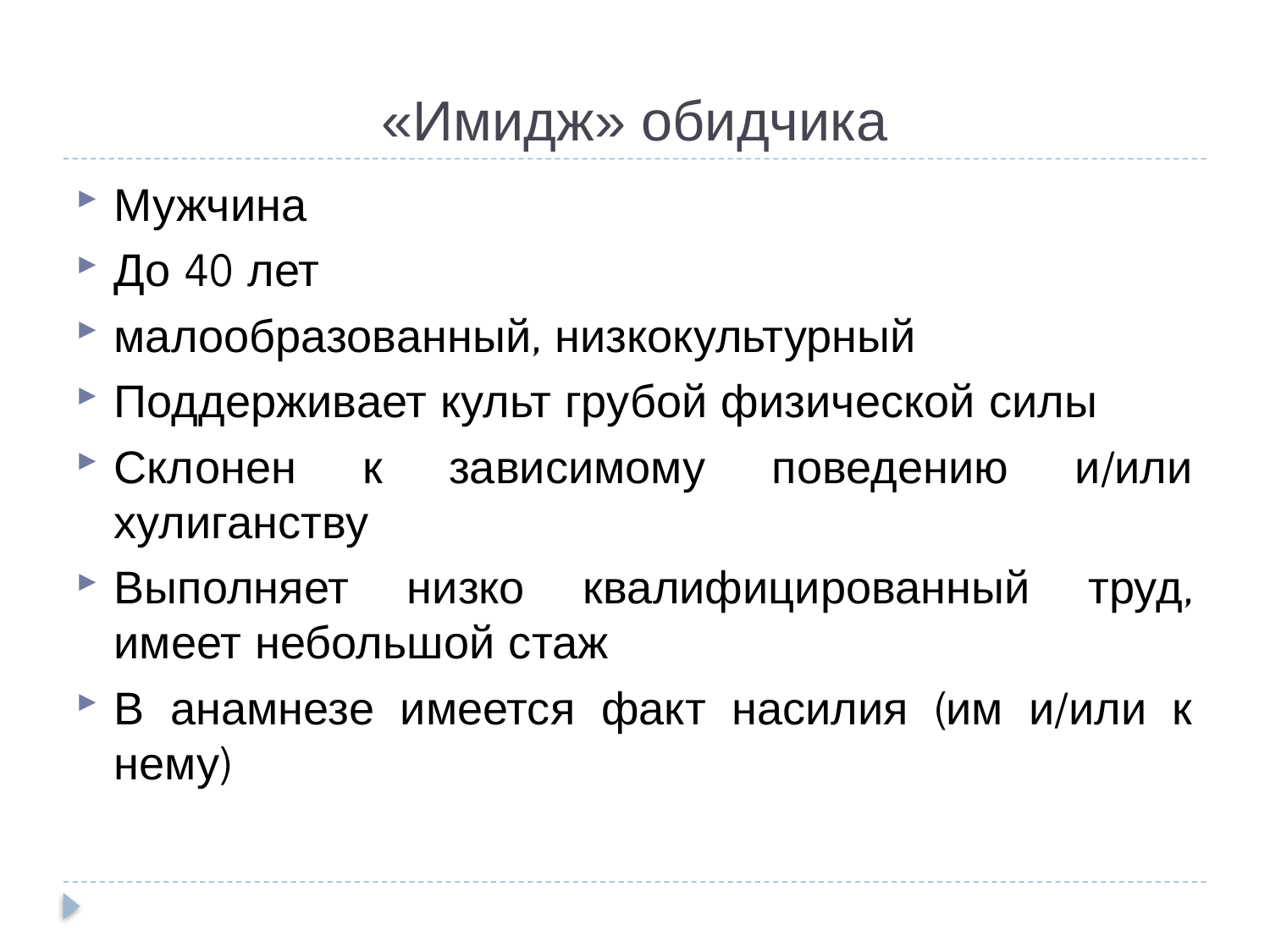

# «Имидж» обидчика
Мужчина
До 40 лет
малообразованный, низкокультурный
Поддерживает культ грубой физической силы
Склонен к зависимому поведению и/или хулиганству
Выполняет низко квалифицированный труд, имеет небольшой стаж
В анамнезе имеется факт насилия (им и/или к нему)